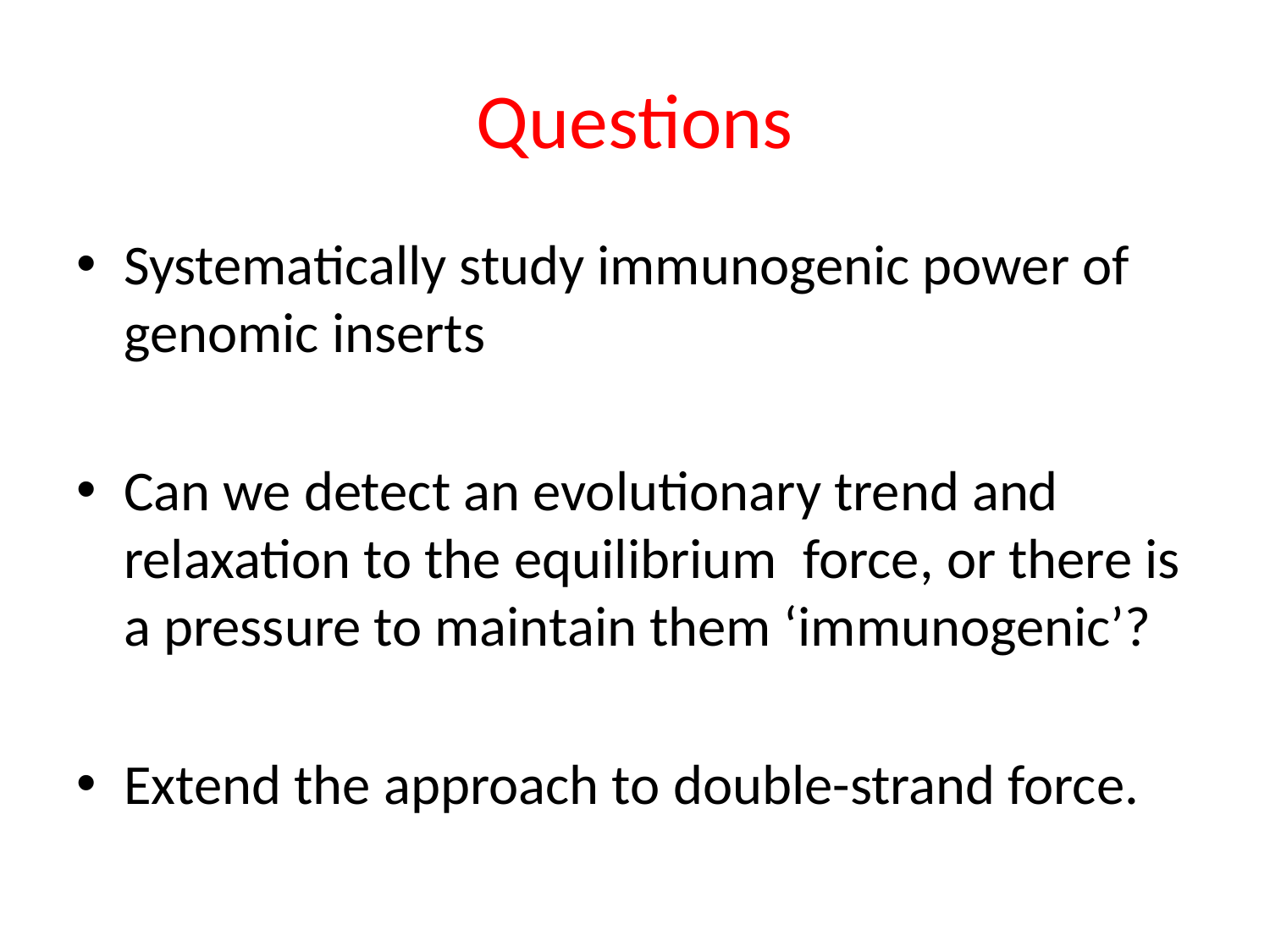

# Questions
Systematically study immunogenic power of genomic inserts

Can we detect an evolutionary trend and relaxation to the equilibrium  force, or there is a pressure to maintain them ‘immunogenic’?

Extend the approach to double-strand force.